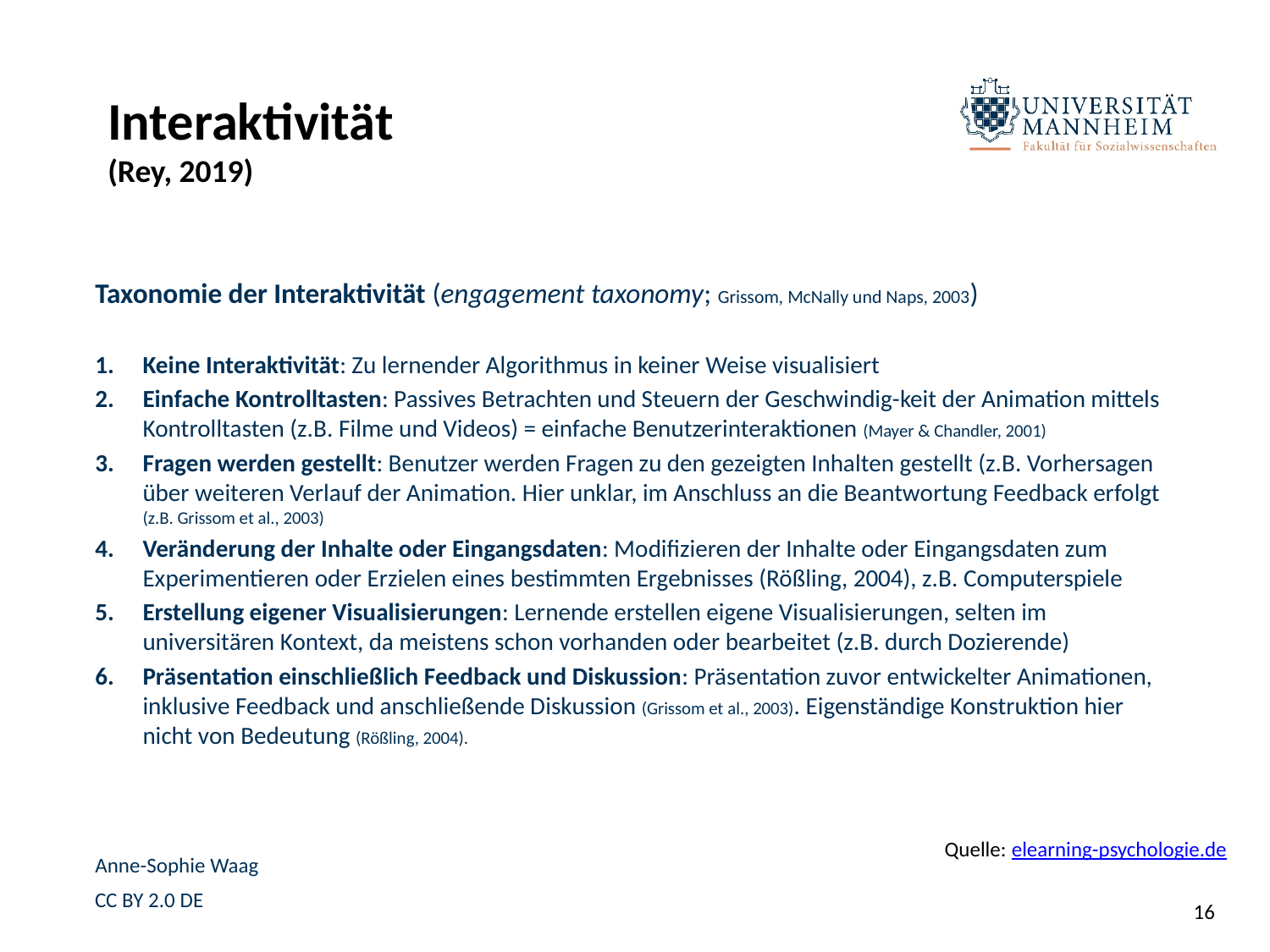

# Interaktivität (Rey, 2019)
Taxonomie der Interaktivität (engagement taxonomy; Grissom, McNally und Naps, 2003)

Keine Interaktivität: Zu lernender Algorithmus in keiner Weise visualisiert
Einfache Kontrolltasten: Passives Betrachten und Steuern der Geschwindig-keit der Animation mittels Kontrolltasten (z.B. Filme und Videos) = einfache Benutzerinteraktionen (Mayer & Chandler, 2001)
Fragen werden gestellt: Benutzer werden Fragen zu den gezeigten Inhalten gestellt (z.B. Vorhersagen über weiteren Verlauf der Animation. Hier unklar, im Anschluss an die Beantwortung Feedback erfolgt (z.B. Grissom et al., 2003)
Veränderung der Inhalte oder Eingangsdaten: Modifizieren der Inhalte oder Eingangsdaten zum Experimentieren oder Erzielen eines bestimmten Ergebnisses (Rößling, 2004), z.B. Computerspiele
Erstellung eigener Visualisierungen: Lernende erstellen eigene Visualisierungen, selten im universitären Kontext, da meistens schon vorhanden oder bearbeitet (z.B. durch Dozierende)
Präsentation einschließlich Feedback und Diskussion: Präsentation zuvor entwickelter Animationen, inklusive Feedback und anschließende Diskussion (Grissom et al., 2003). Eigenständige Konstruktion hier nicht von Bedeutung (Rößling, 2004).

Quelle: elearning-psychologie.de
Anne-Sophie Waag
16
16
CC BY 2.0 DE